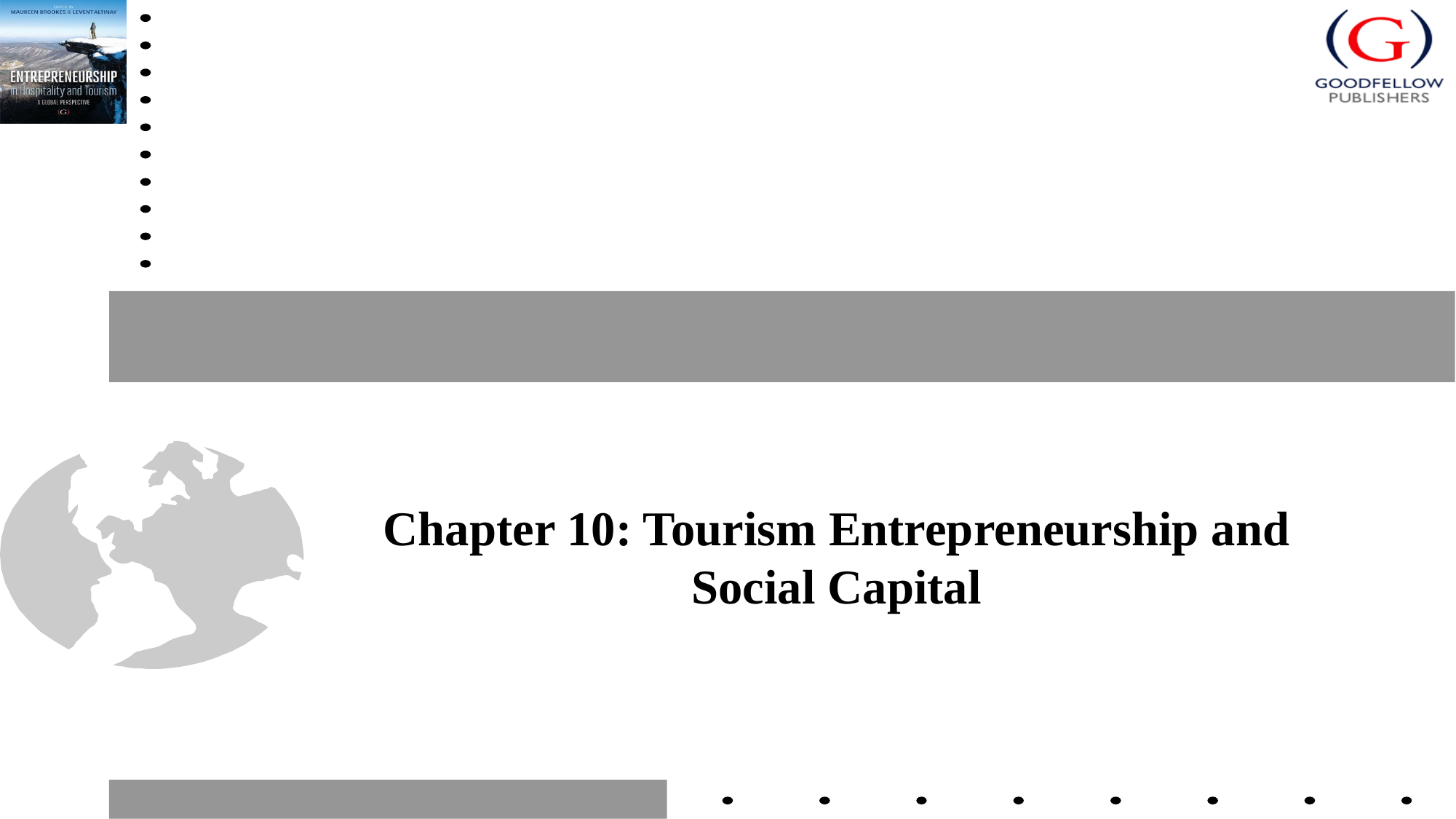

#
Chapter 10: Tourism Entrepreneurship and Social Capital